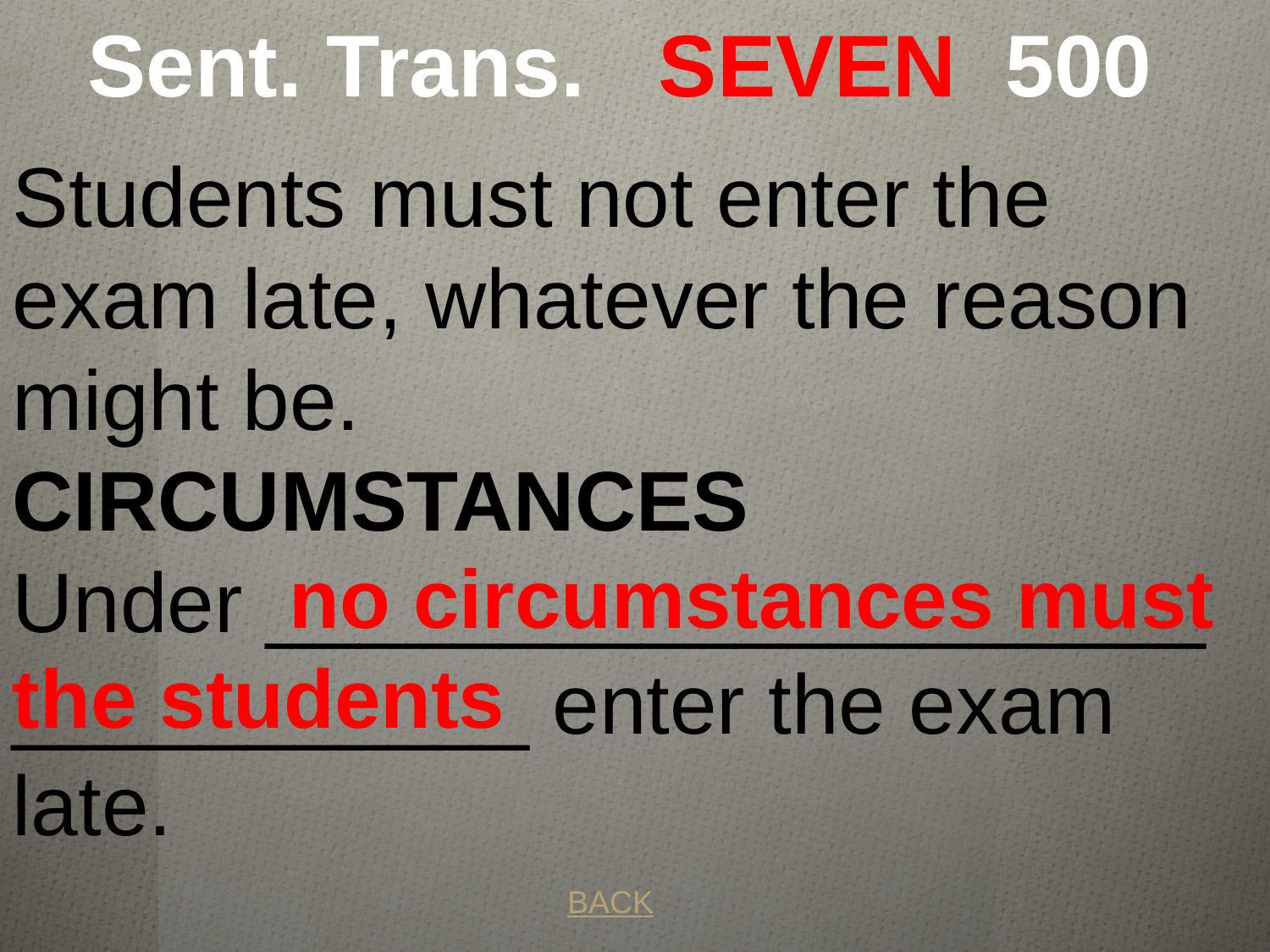

# Sent. Trans.   SEVEN  500
Students must not enter the exam late, whatever the reason might be.
CIRCUMSTANCES
Under ____________________ ___________ enter the exam late.
            no circumstances must the students
BACK